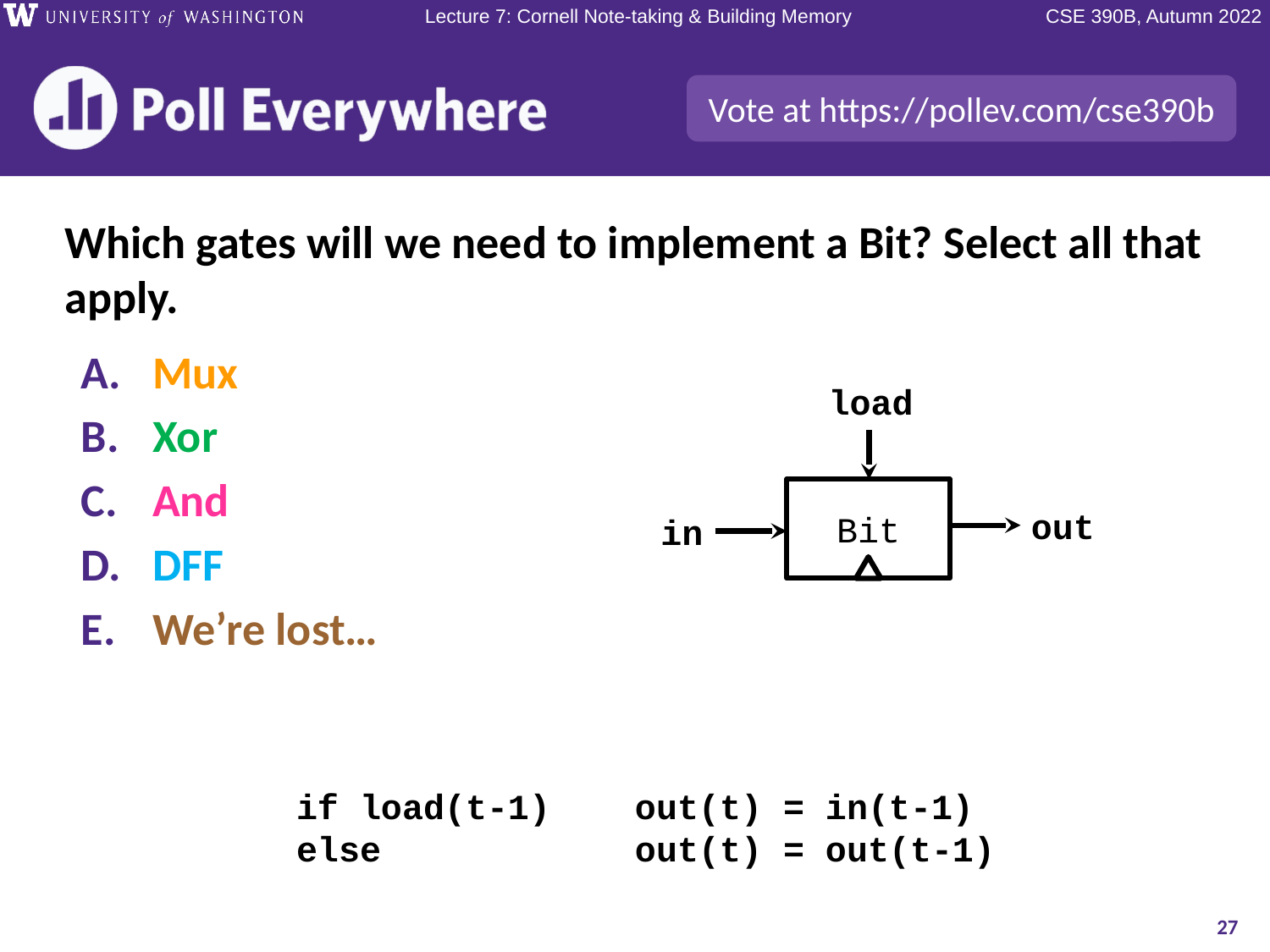

Which gates will we need to implement a Bit? Select all that apply.
Mux
Xor
And
DFF
We’re lost…
load
Bit
out
in

if load(t-1)    out(t) = in(t-1)
 else            out(t) = out(t-1)
27